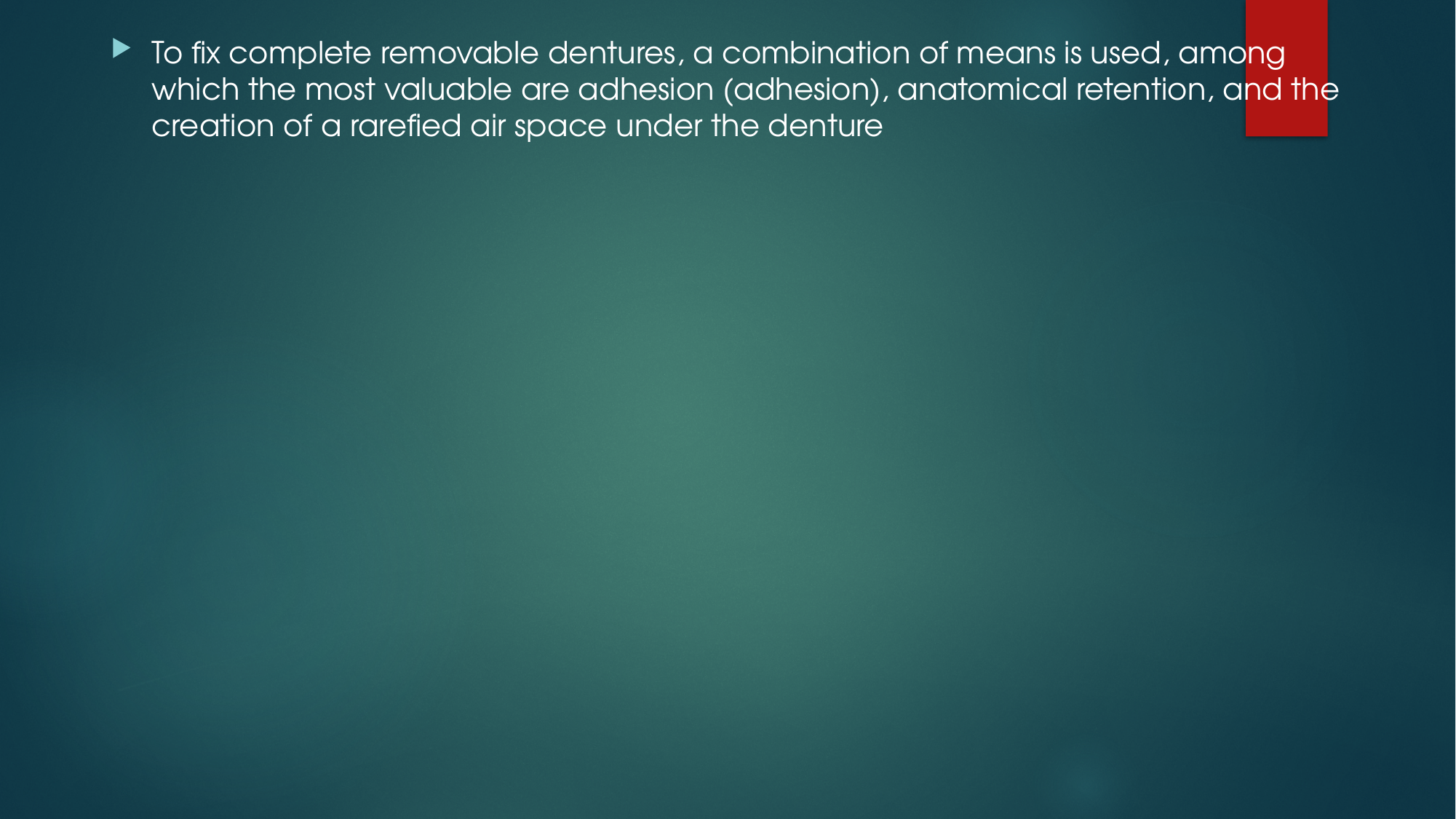

To fix complete removable dentures, a combination of means is used, among which the most valuable are adhesion (adhesion), anatomical retention, and the creation of a rarefied air space under the denture